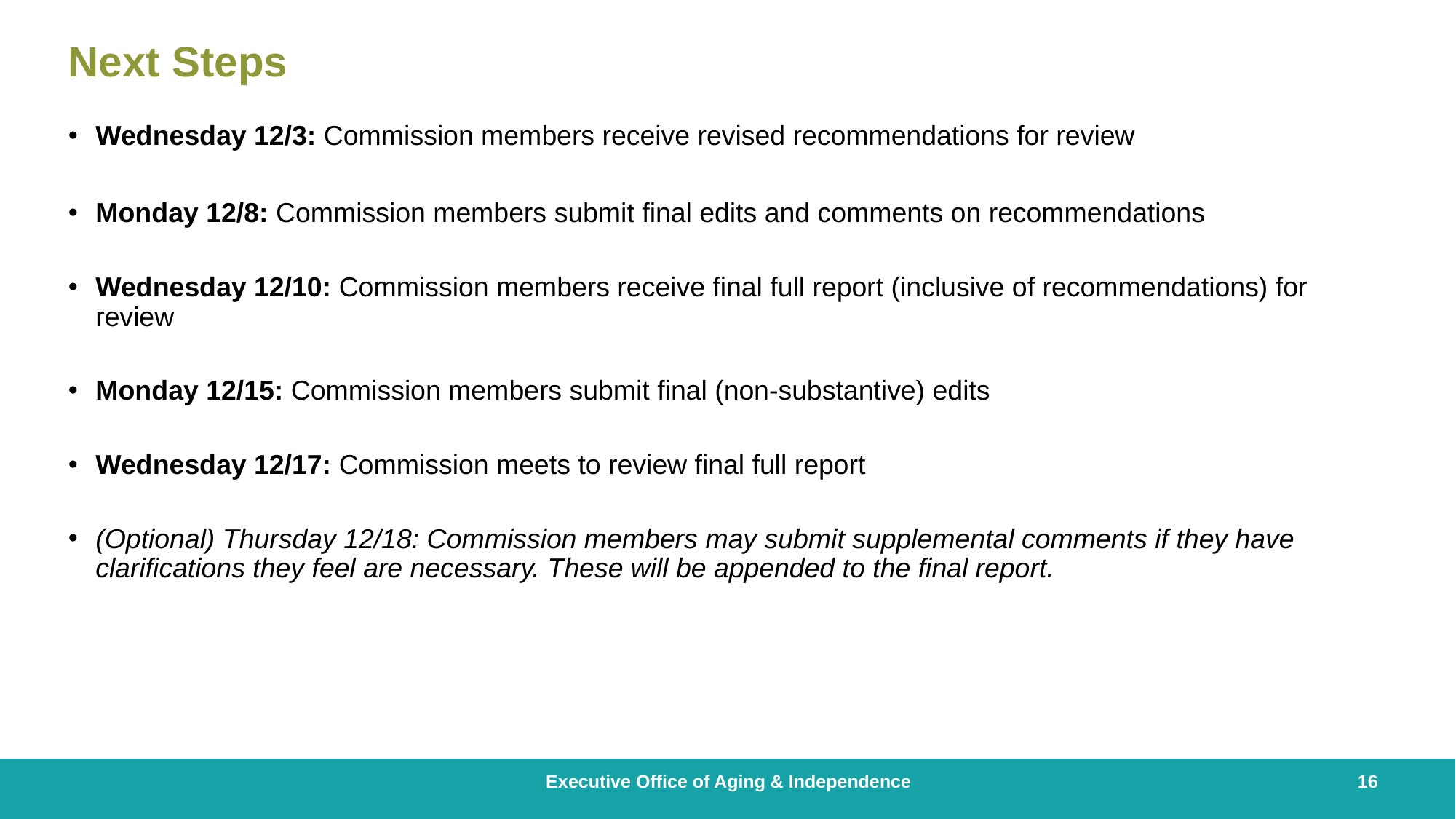

# Next Steps
Wednesday 12/3: Commission members receive revised recommendations for review
Monday 12/8: Commission members submit final edits and comments on recommendations
Wednesday 12/10: Commission members receive final full report (inclusive of recommendations) for review
Monday 12/15: Commission members submit final (non-substantive) edits
Wednesday 12/17: Commission meets to review final full report
(Optional) Thursday 12/18: Commission members may submit supplemental comments if they have clarifications they feel are necessary. These will be appended to the final report.